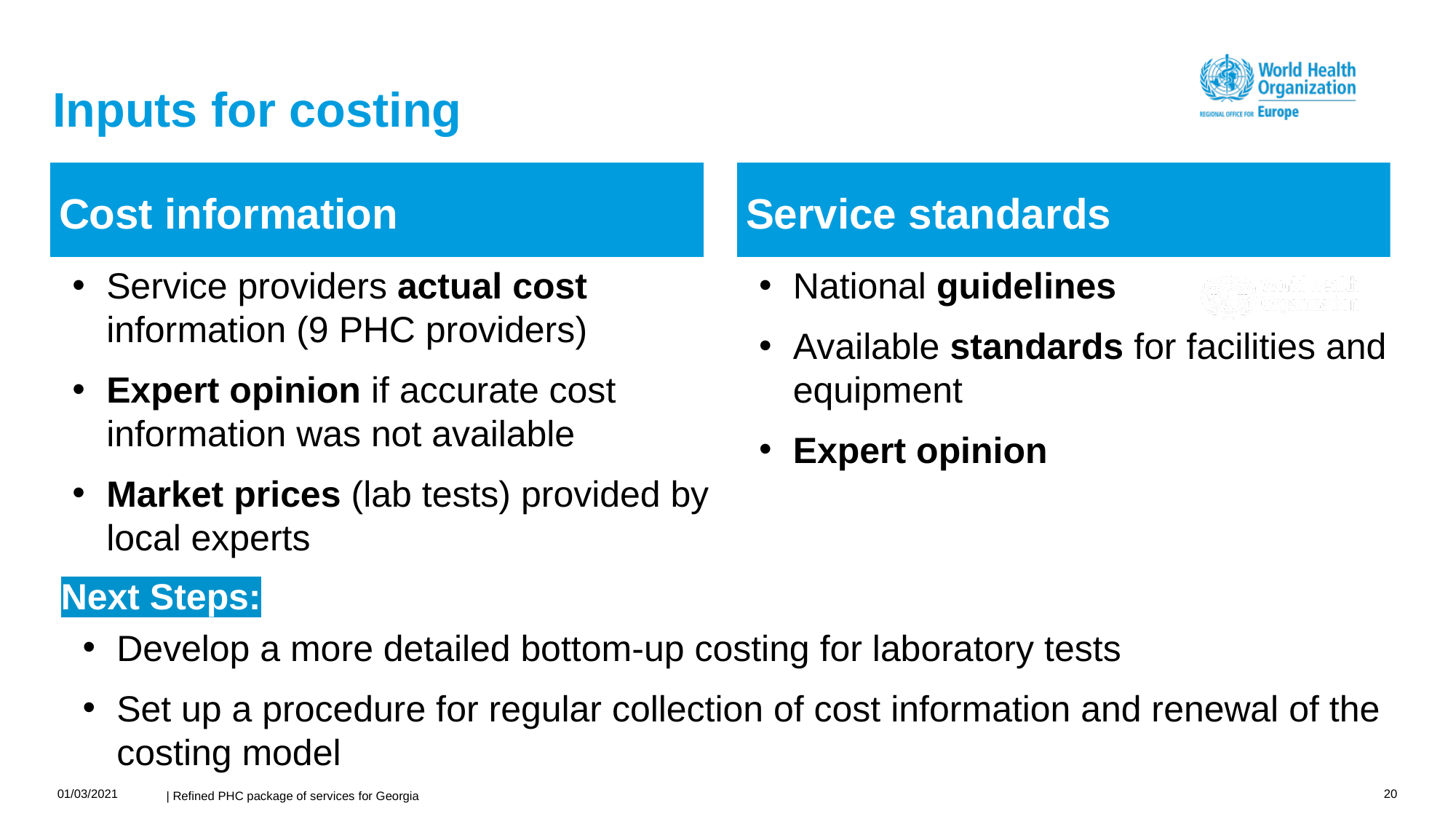

# Inputs for costing
Service standards
Cost information
Service providers actual cost information (9 PHC providers)
Expert opinion if accurate cost information was not available
Market prices (lab tests) provided by local experts

National guidelines
Available standards for facilities and equipment
Expert opinion

Next Steps:
Develop a more detailed bottom-up costing for laboratory tests
Set up a procedure for regular collection of cost information and renewal of the costing model
01/03/2021
20
| Refined PHC package of services for Georgia